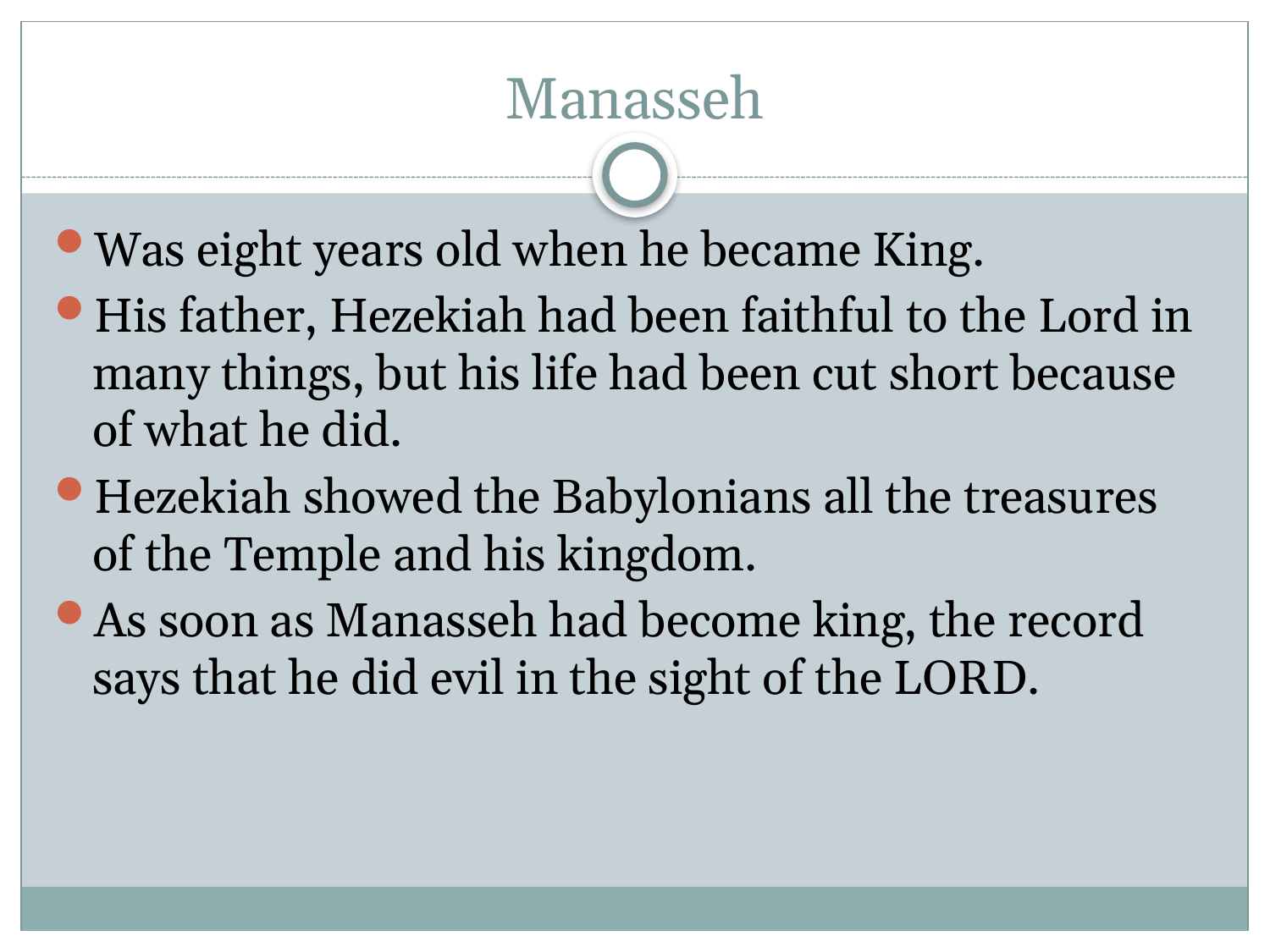

# Manasseh
Was eight years old when he became King.
His father, Hezekiah had been faithful to the Lord in many things, but his life had been cut short because of what he did.
Hezekiah showed the Babylonians all the treasures  of the Temple and his kingdom.
As soon as Manasseh had become king, the record says that he did evil in the sight of the LORD.